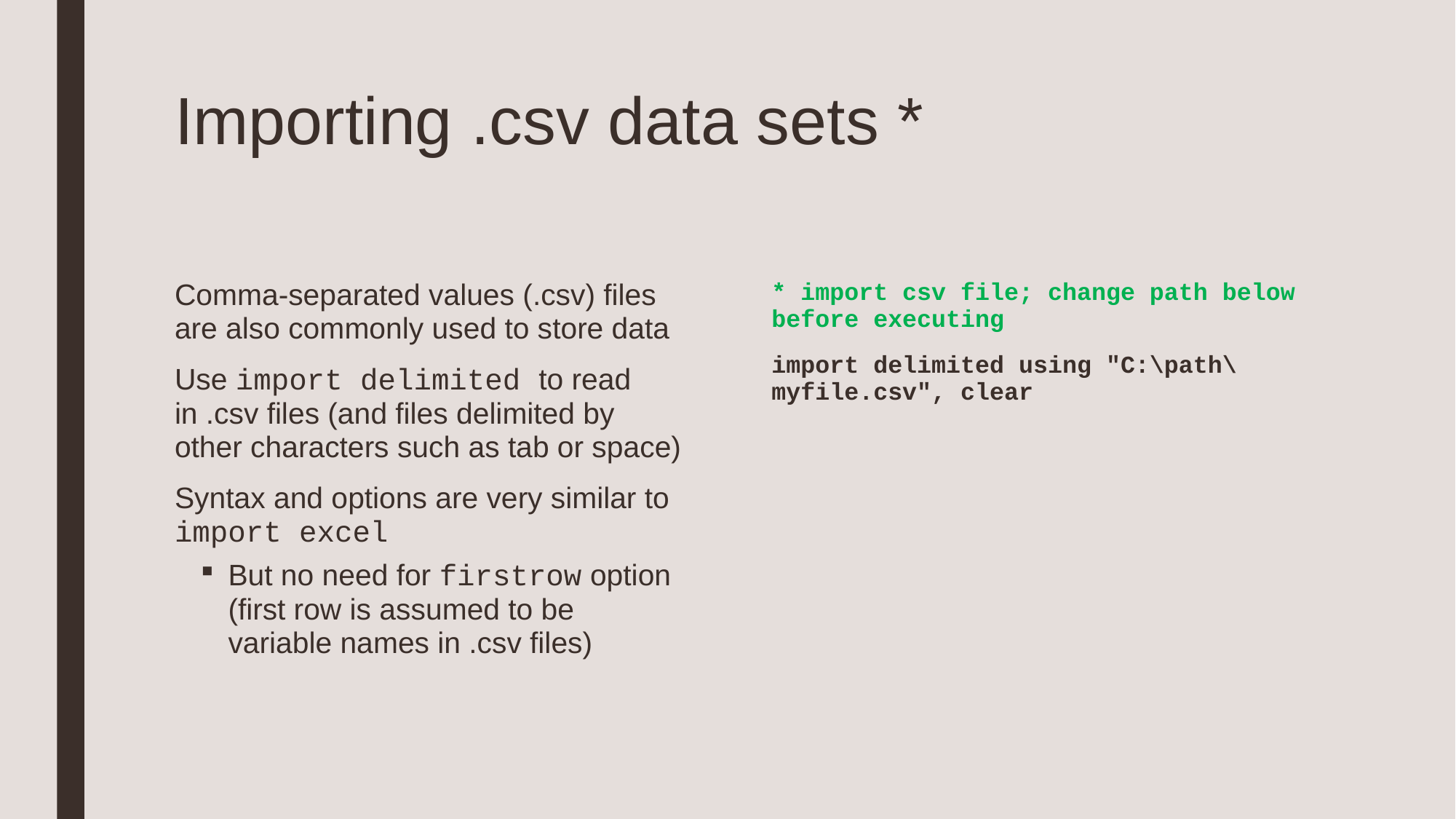

# Importing .csv data sets *
Comma-separated values (.csv) files are also commonly used to store data
Use import delimited to read in .csv files (and files delimited by other characters such as tab or space)
Syntax and options are very similar to import excel
But no need for firstrow option (first row is assumed to be variable names in .csv files)
* import csv file; change path below before executing
import delimited using "C:\path\myfile.csv", clear